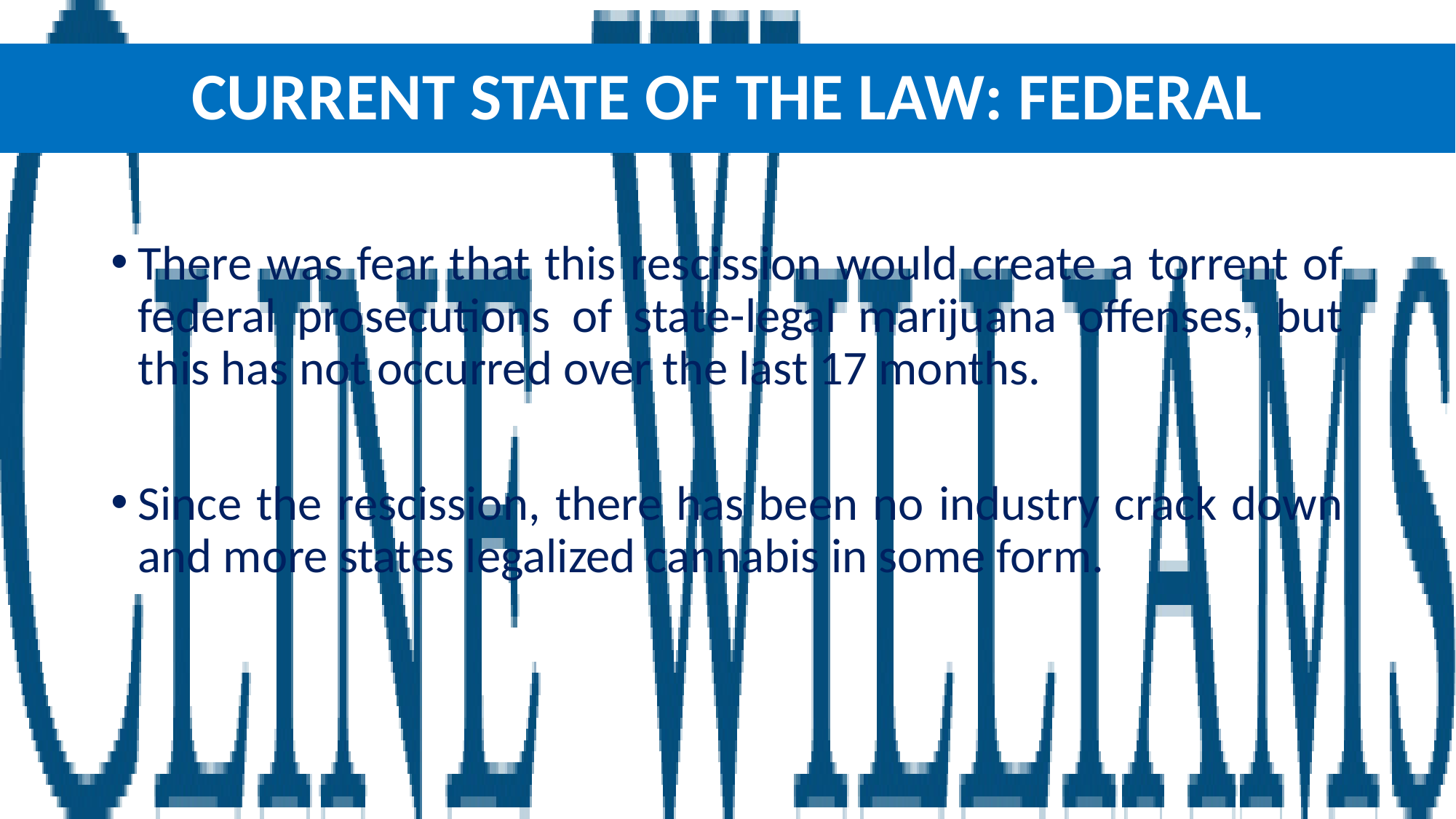

# Current state of the law: federal
There was fear that this rescission would create a torrent of federal prosecutions of state-legal marijuana offenses, but this has not occurred over the last 17 months.

Since the rescission, there has been no industry crack down and more states legalized cannabis in some form.